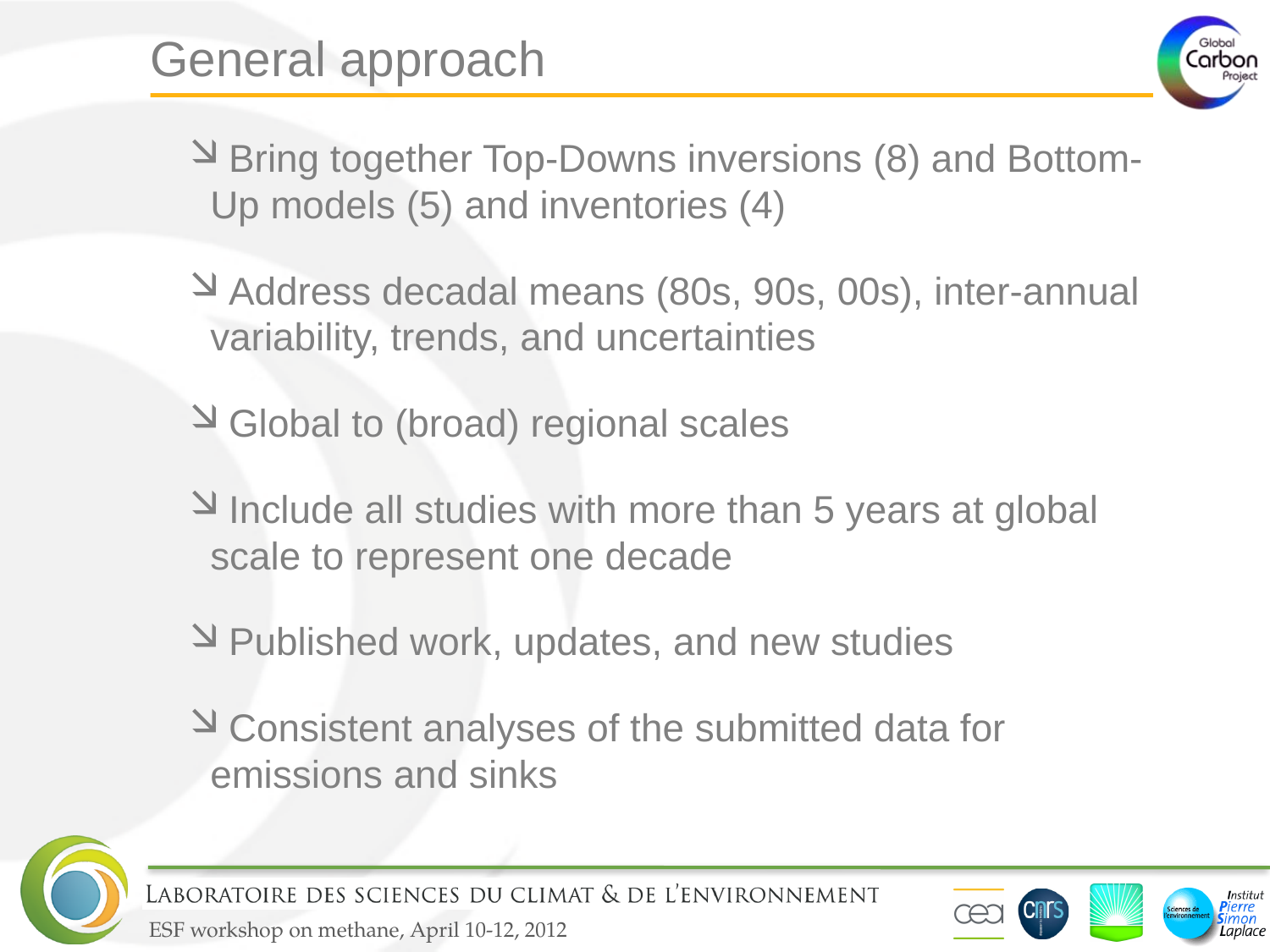

# General approach
 Bring together Top-Downs inversions (8) and Bottom-Up models (5) and inventories (4)
 Address decadal means (80s, 90s, 00s), inter-annual variability, trends, and uncertainties
 Global to (broad) regional scales
 Include all studies with more than 5 years at global scale to represent one decade
 Published work, updates, and new studies
 Consistent analyses of the submitted data for emissions and sinks